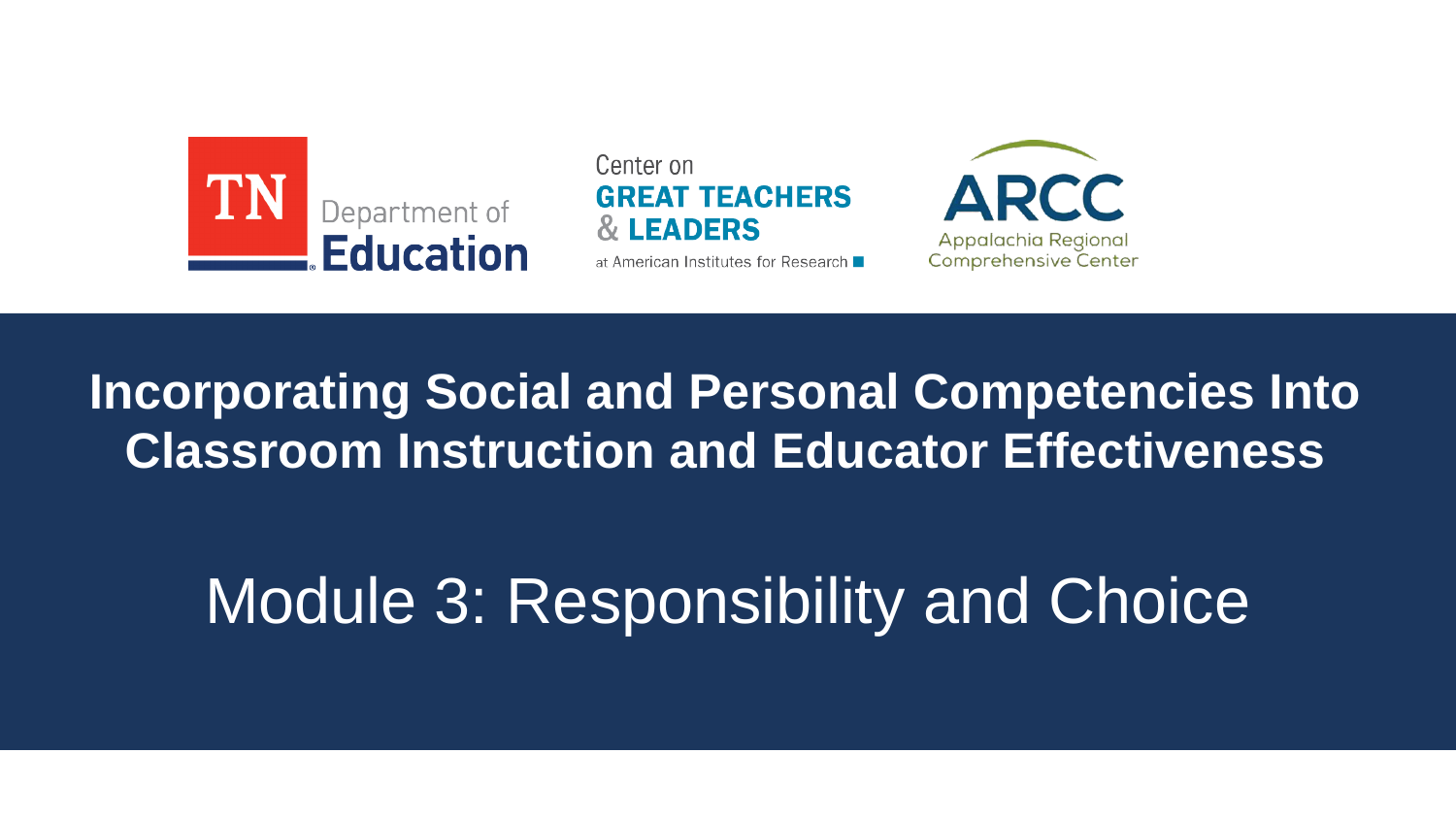

# Incorporating Social and Personal Competencies Into Classroom Instruction and Educator Effectiveness
Module 3: Responsibility and Choice